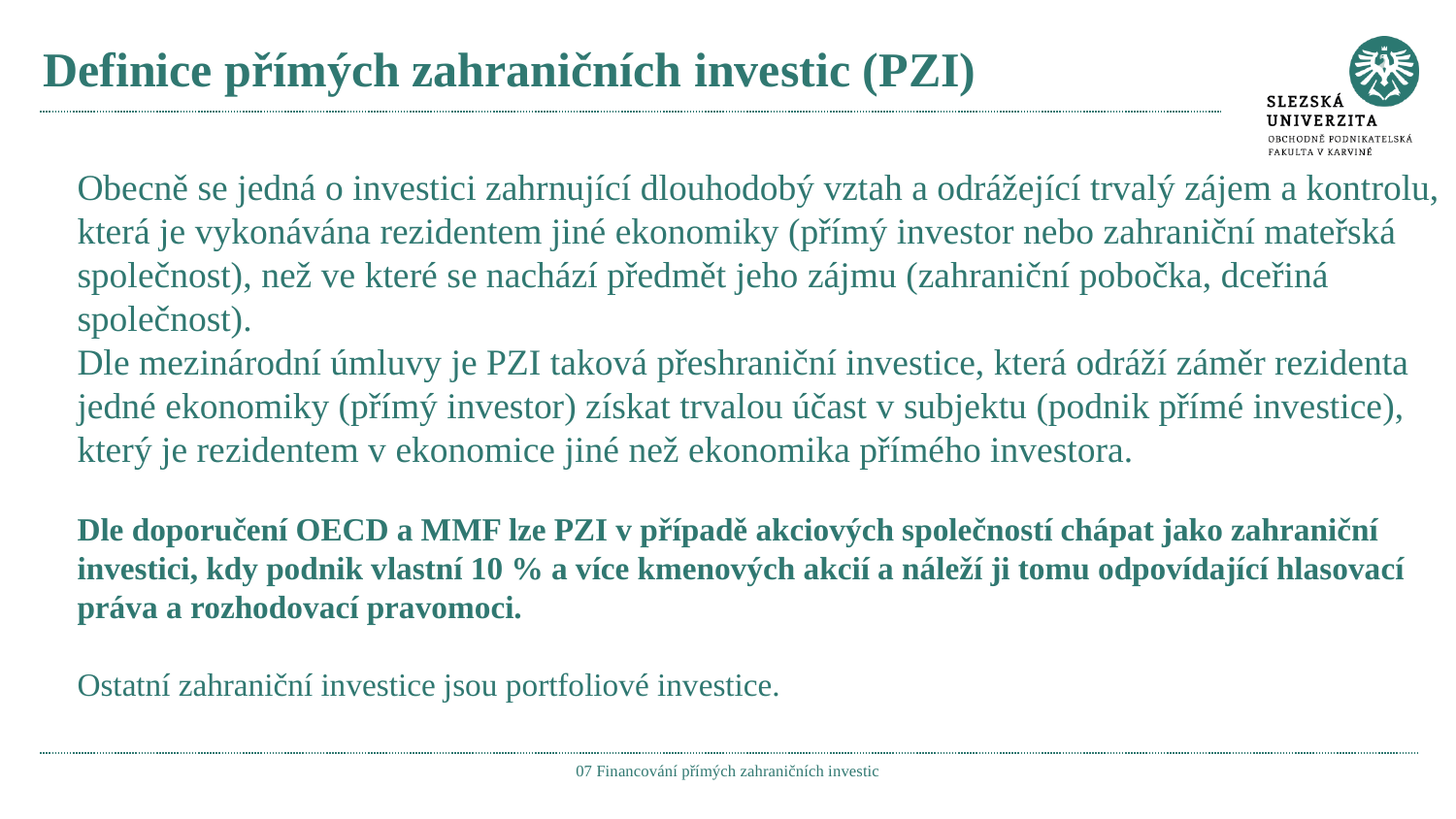

# Definice přímých zahraničních investic (PZI)
Obecně se jedná o investici zahrnující dlouhodobý vztah a odrážející trvalý zájem a kontrolu, která je vykonávána rezidentem jiné ekonomiky (přímý investor nebo zahraniční mateřská společnost), než ve které se nachází předmět jeho zájmu (zahraniční pobočka, dceřiná společnost).
Dle mezinárodní úmluvy je PZI taková přeshraniční investice, která odráží záměr rezidenta jedné ekonomiky (přímý investor) získat trvalou účast v subjektu (podnik přímé investice), který je rezidentem v ekonomice jiné než ekonomika přímého investora.

Dle doporučení OECD a MMF lze PZI v případě akciových společností chápat jako zahraniční investici, kdy podnik vlastní 10 % a více kmenových akcií a náleží ji tomu odpovídající hlasovací práva a rozhodovací pravomoci.

Ostatní zahraniční investice jsou portfoliové investice.

07 Financování přímých zahraničních investic